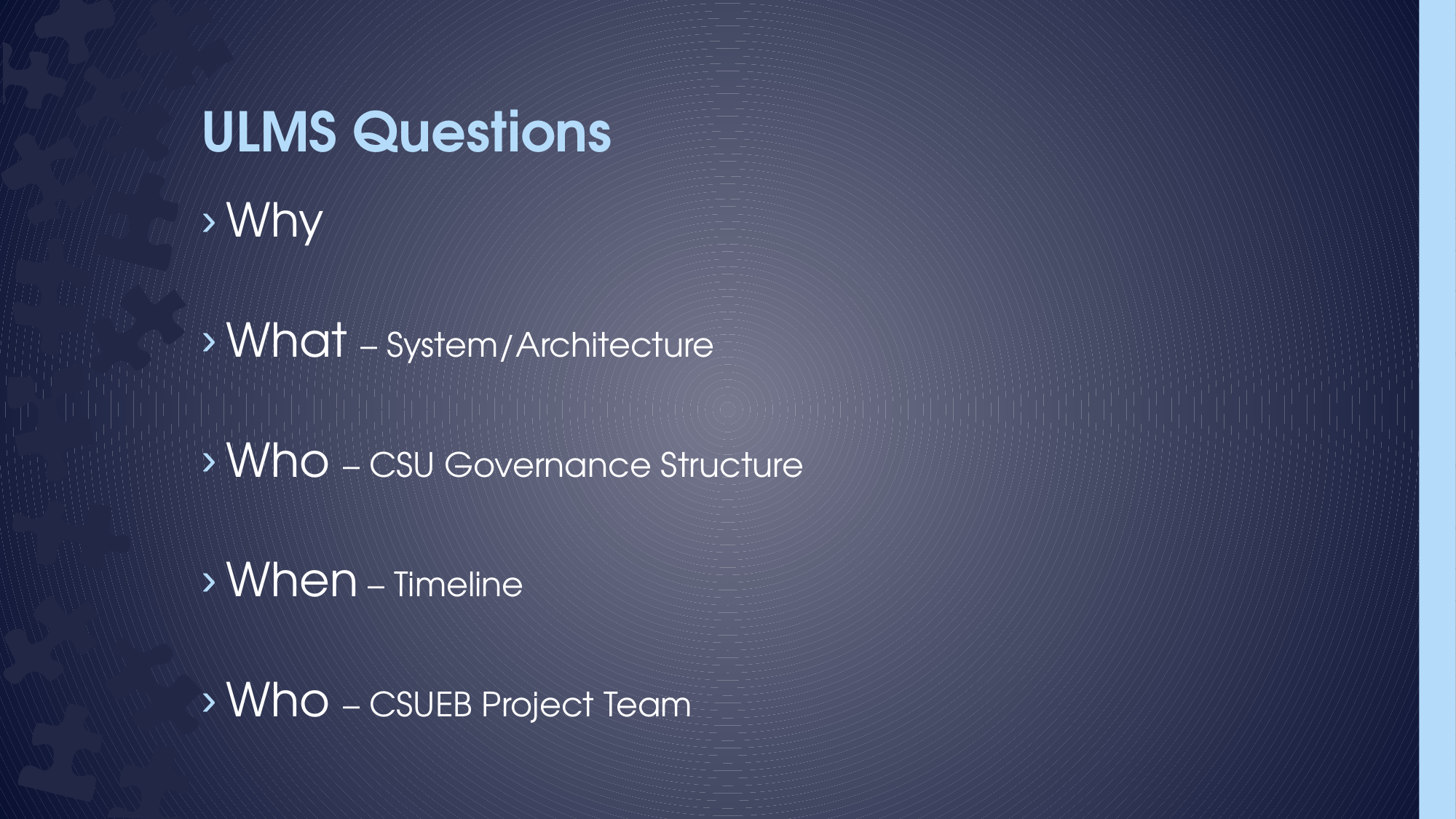

# ULMS Questions
Why

What – System/Architecture

Who – CSU Governance Structure

When – Timeline

Who – CSUEB Project Team